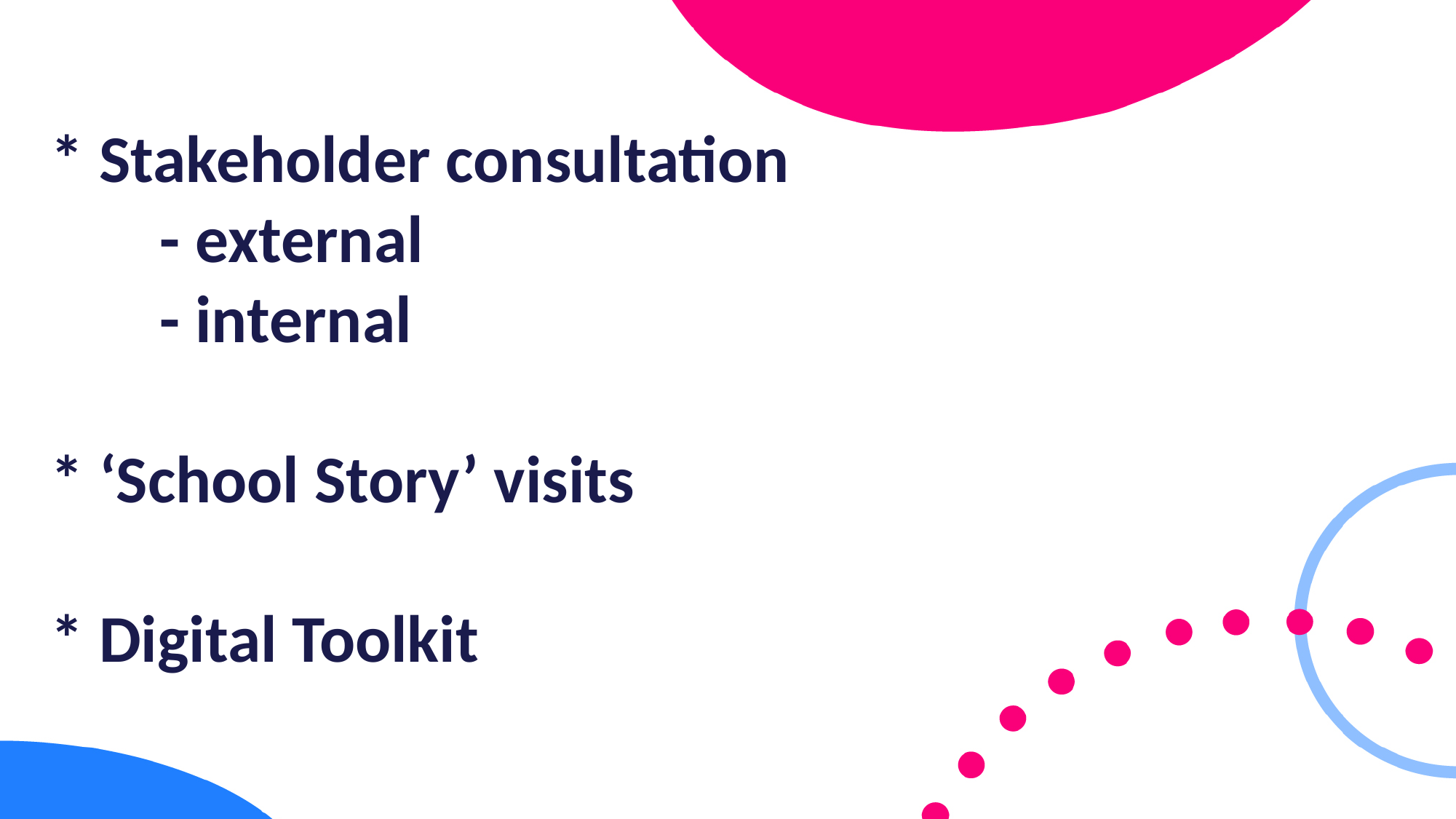

# * Stakeholder consultation - external - internal * ‘School Story’ visits * Digital Toolkit